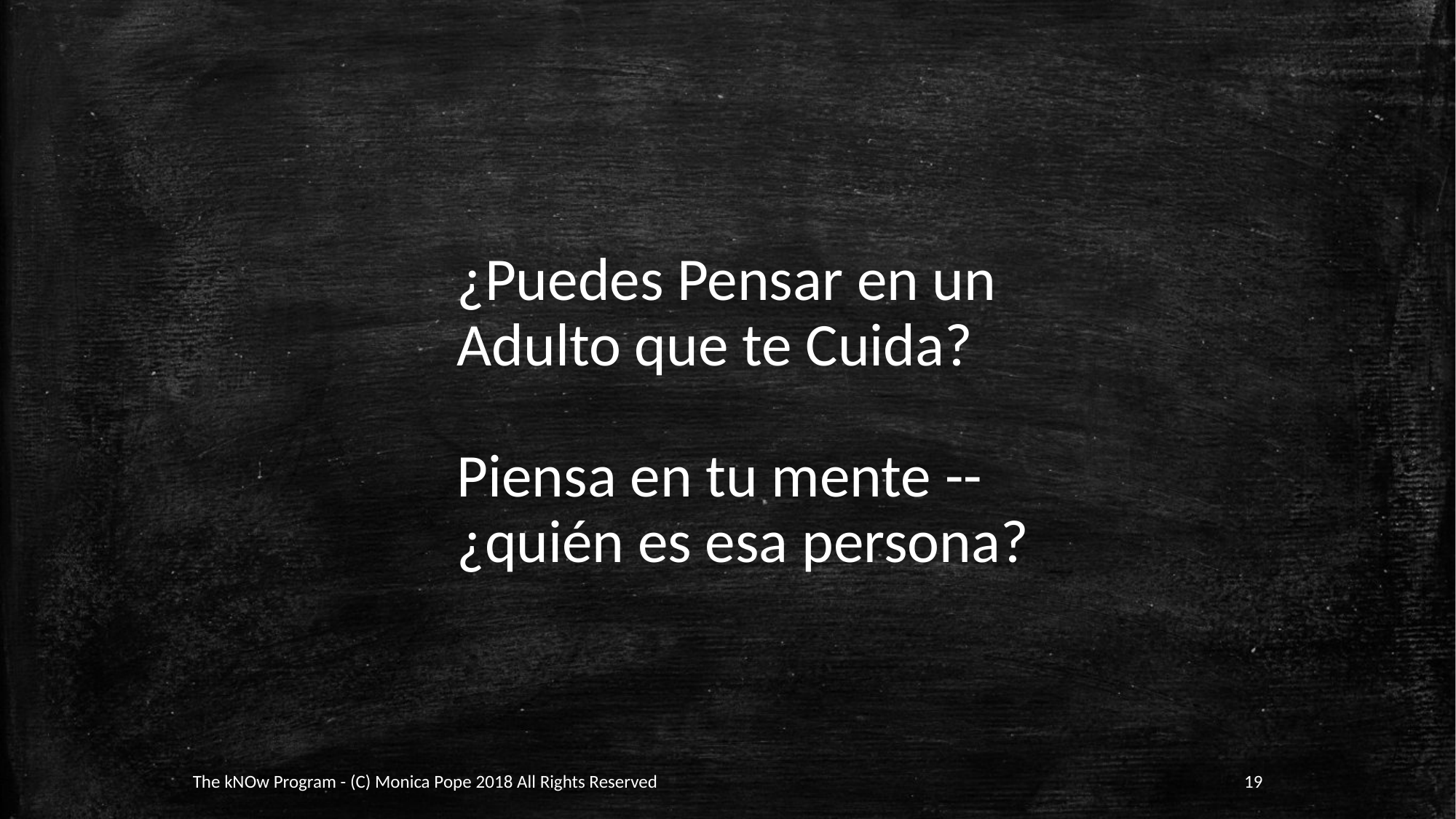

¿Puedes Pensar en un Adulto que te Cuida?
Piensa en tu mente --
¿quién es esa persona?
The kNOw Program - (C) Monica Pope 2018 All Rights Reserved
19